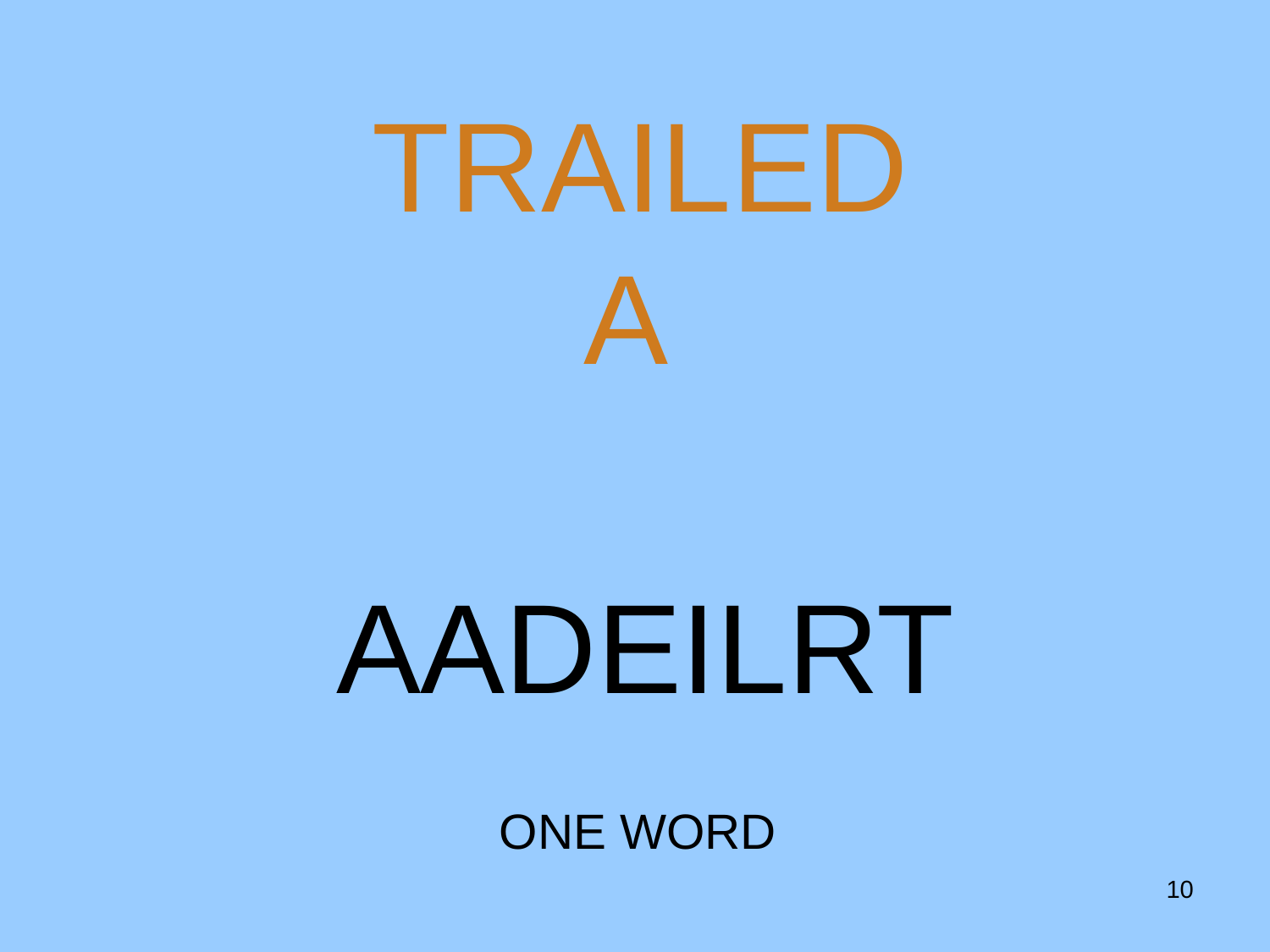

# TRAILED A
AADEILRT
ONE WORD
10